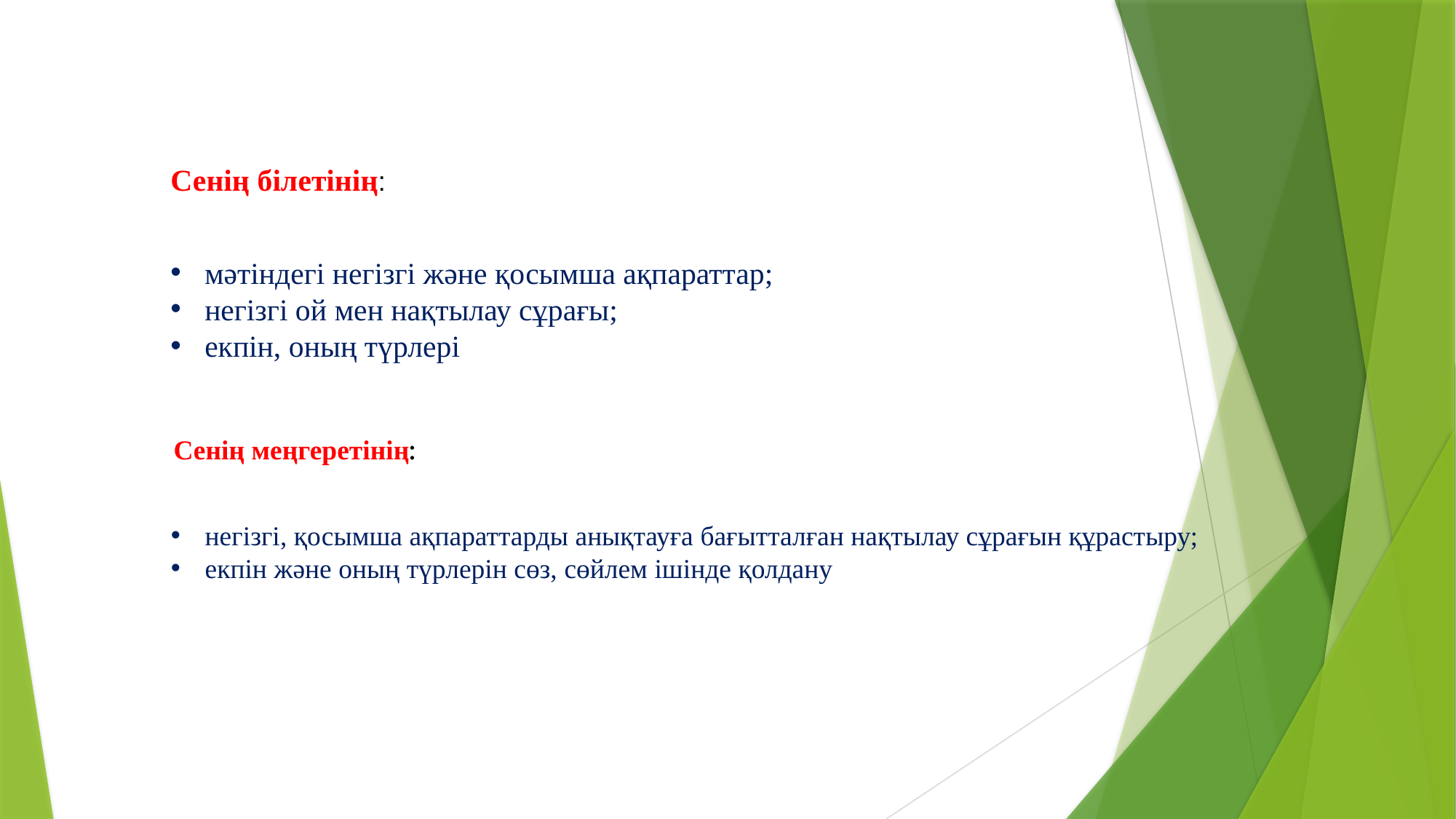

Сенің білетінің:
мәтіндегі негізгі және қосымша ақпараттар;
негізгі ой мен нақтылау сұрағы;
екпін, оның түрлері
Сенің меңгеретінің:
негізгі, қосымша ақпараттарды анықтауға бағытталған нақтылау сұрағын құрастыру;
екпін және оның түрлерін сөз, сөйлем ішінде қолдану